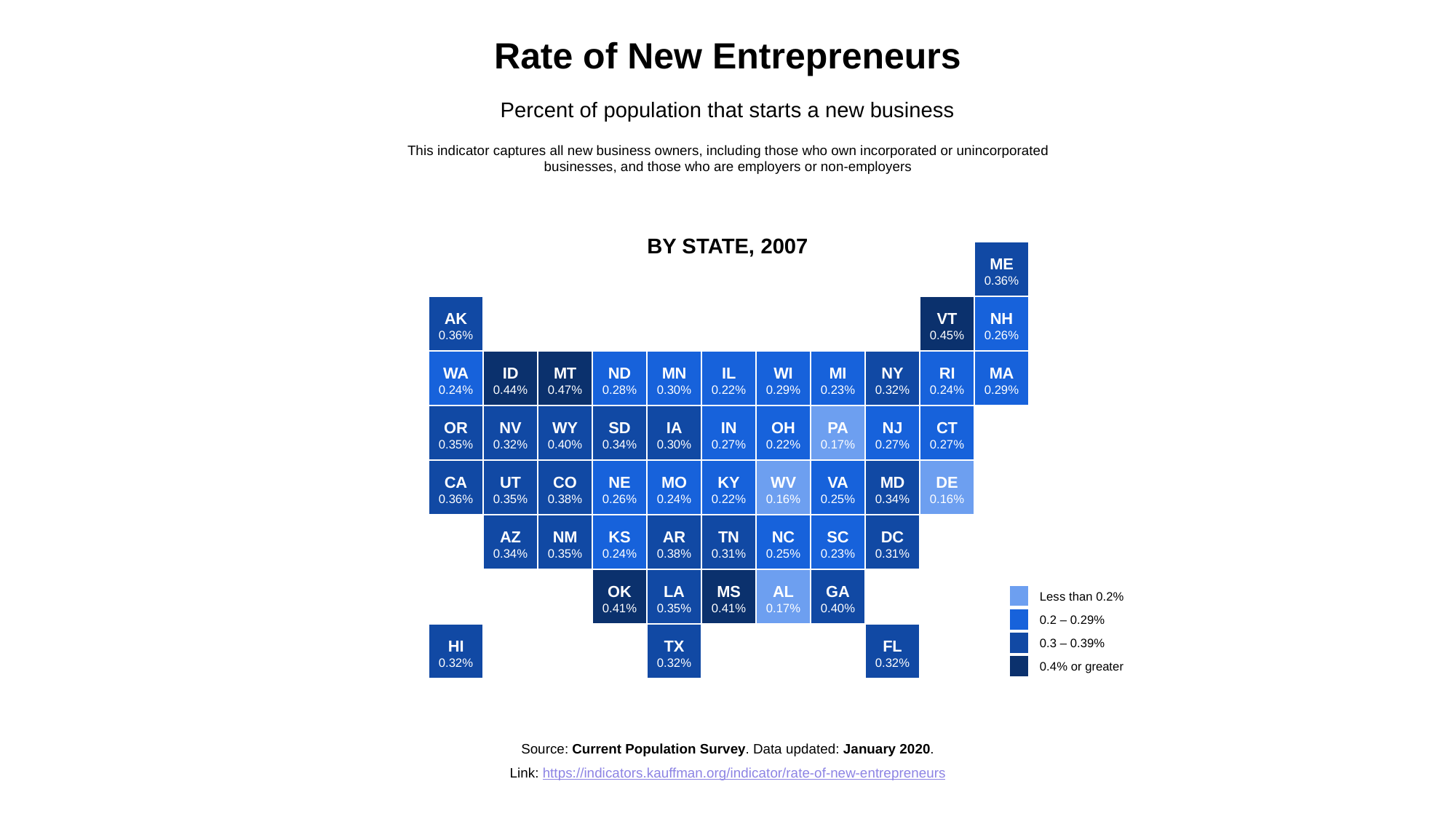

Rate of New Entrepreneurs
Percent of population that starts a new business
This indicator captures all new business owners, including those who own incorporated or unincorporated businesses, and those who are employers or non-employers
BY STATE, 2007
ME
0.36%
AK
0.36%
VT
0.45%
NH
0.26%
WA
0.24%
ID
0.44%
MT
0.47%
ND
0.28%
MN
0.30%
IL
0.22%
WI
0.29%
MI
0.23%
NY
0.32%
RI
0.24%
MA
0.29%
OR
0.35%
NV
0.32%
WY
0.40%
SD
0.34%
IA
0.30%
IN
0.27%
OH
0.22%
PA
0.17%
NJ
0.27%
CT
0.27%
CA
0.36%
UT
0.35%
CO
0.38%
NE
0.26%
MO
0.24%
KY
0.22%
WV
0.16%
VA
0.25%
MD
0.34%
DE
0.16%
AZ
0.34%
NM
0.35%
KS
0.24%
AR
0.38%
TN
0.31%
NC
0.25%
SC
0.23%
DC
0.31%
OK
0.41%
LA
0.35%
MS
0.41%
AL
0.17%
GA
0.40%

Less than 0.2%

0.2 – 0.29%
HI
0.32%
TX
0.32%
FL
0.32%

0.3 – 0.39%

0.4% or greater
Source: Current Population Survey. Data updated: January 2020.
Link: https://indicators.kauffman.org/indicator/rate-of-new-entrepreneurs